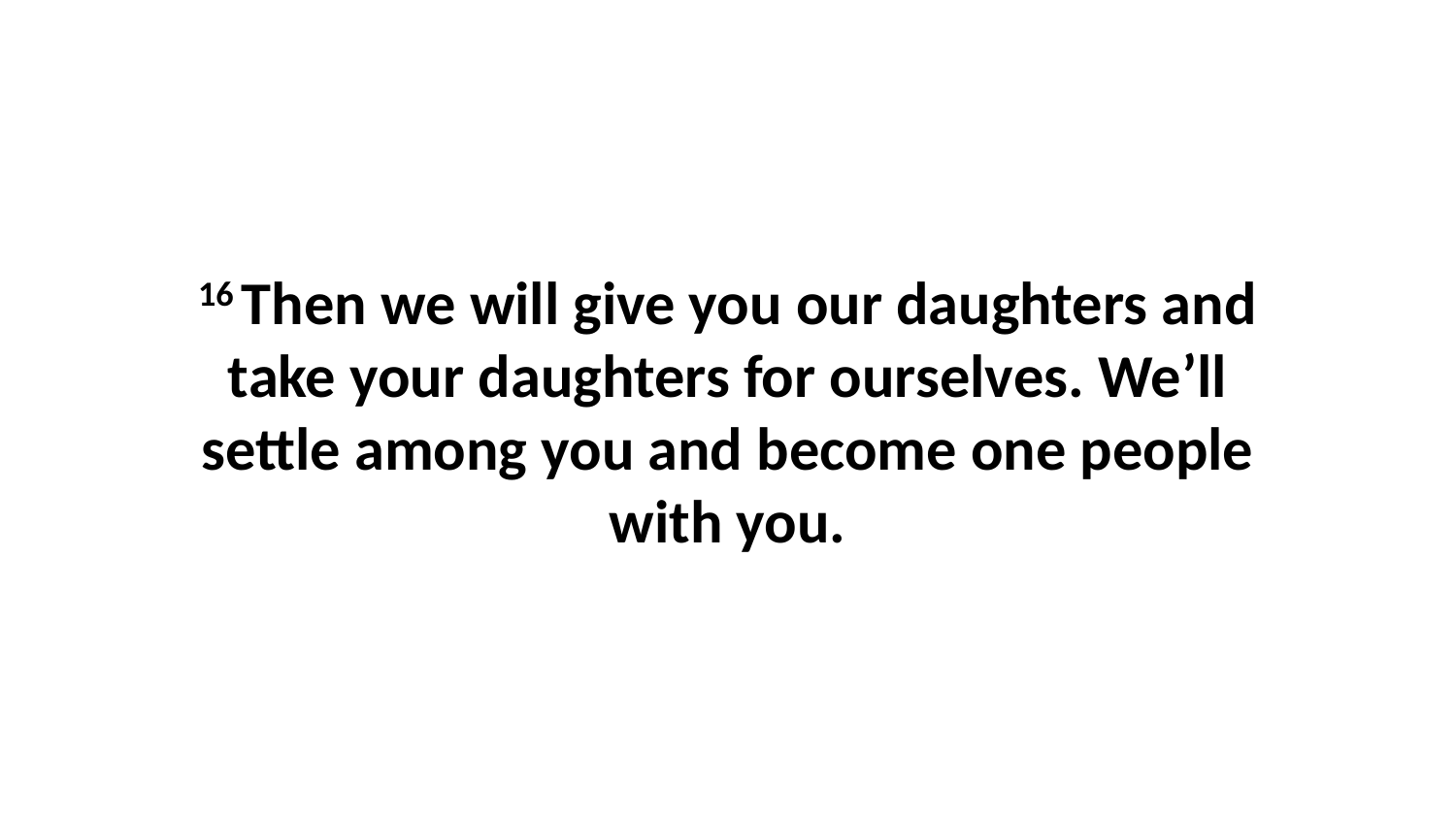

16 Then we will give you our daughters and take your daughters for ourselves. We’ll settle among you and become one people with you.